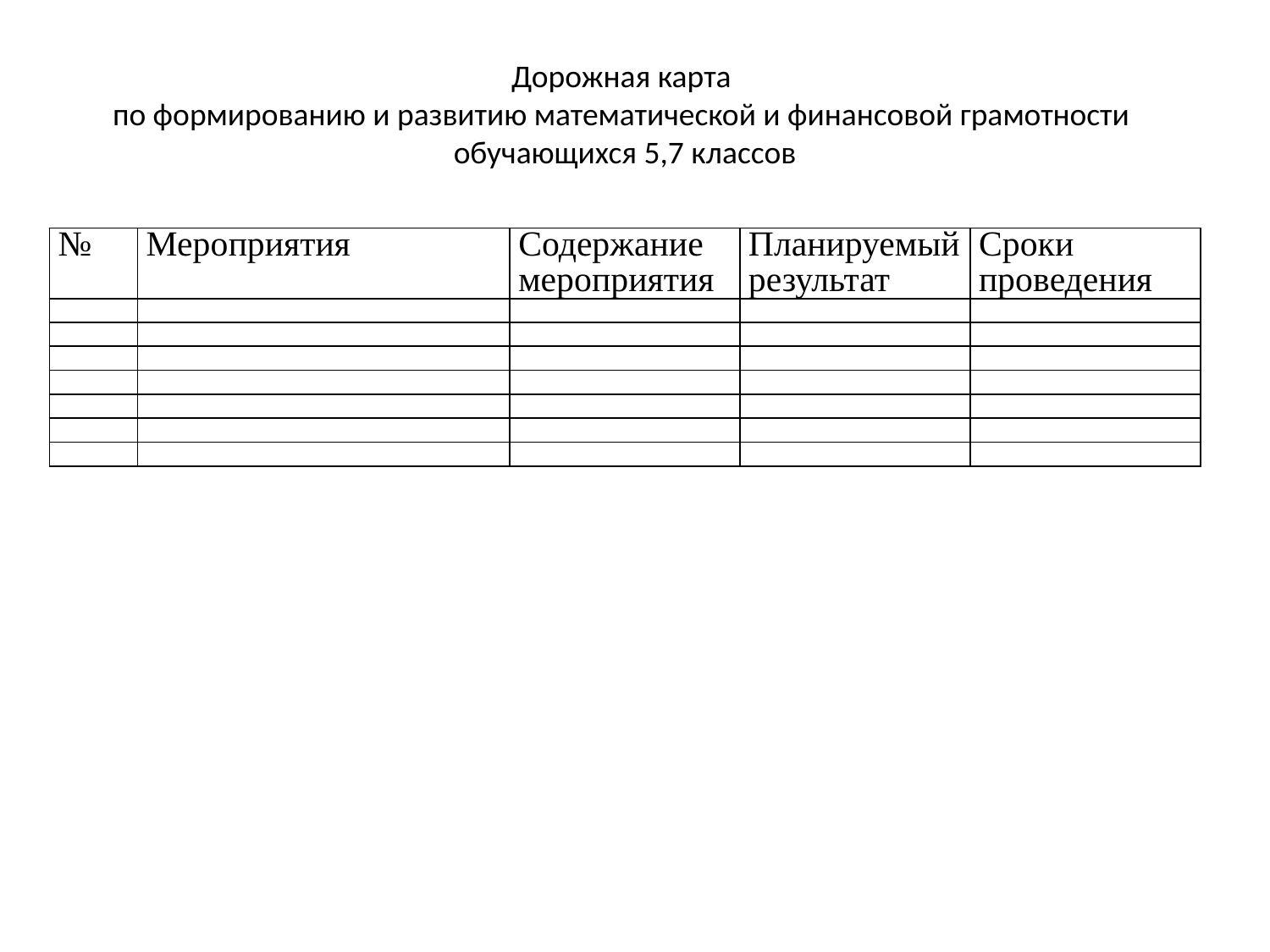

Дорожная карта
по формированию и развитию математической и финансовой грамотности
обучающихся 5,7 классов
| № | Мероприятия | Содержание мероприятия | Планируемый результат | Сроки проведения |
| --- | --- | --- | --- | --- |
|  |  |  |  |  |
|  |  |  |  |  |
|  |  |  |  |  |
|  |  |  |  |  |
|  |  |  |  |  |
|  |  |  |  |  |
|  |  |  |  |  |